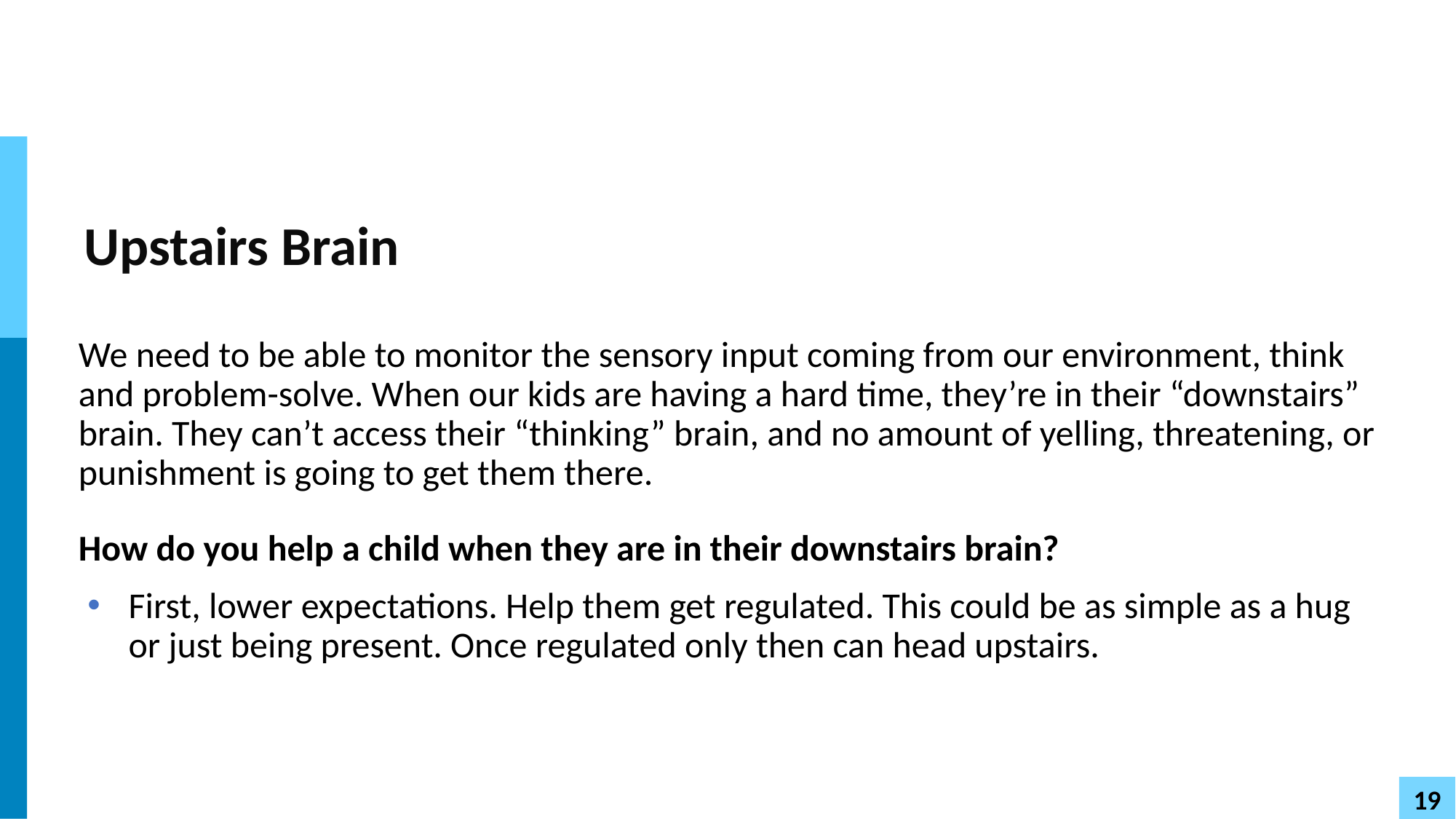

# Upstairs Brain
We need to be able to monitor the sensory input coming from our environment, think and problem-solve. When our kids are having a hard time, they’re in their “downstairs” brain. They can’t access their “thinking” brain, and no amount of yelling, threatening, or punishment is going to get them there.
How do you help a child when they are in their downstairs brain?
First, lower expectations. Help them get regulated. This could be as simple as a hug or just being present. Once regulated only then can head upstairs.